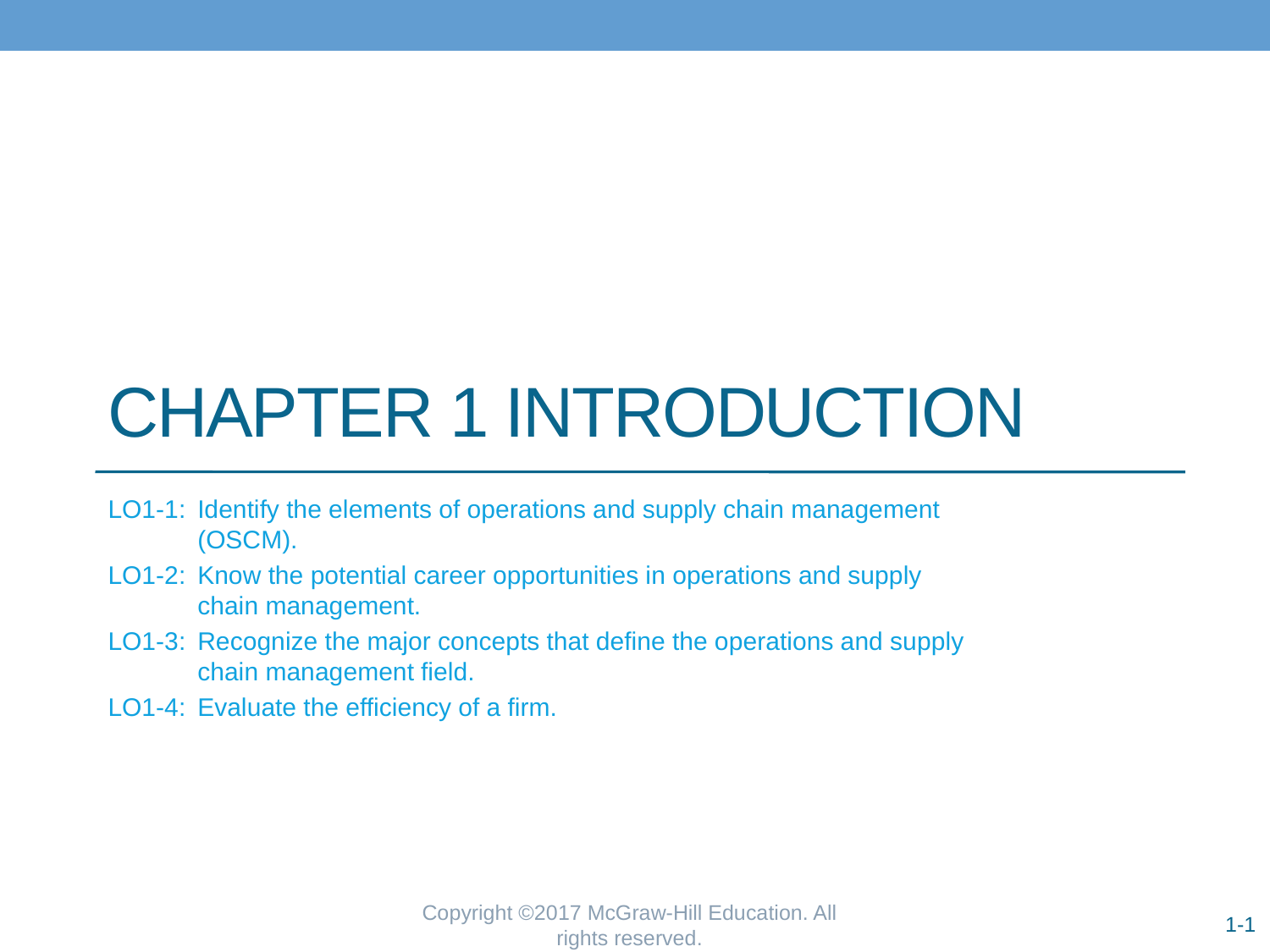

# Chapter 1 Introduction
LO1-1:	Identify the elements of operations and supply chain management (OSCM).
LO1-2:	Know the potential career opportunities in operations and supply chain management.
LO1-3:	Recognize the major concepts that define the operations and supply chain management field.
LO1-4:	Evaluate the efficiency of a firm.
Copyright ©2017 McGraw-Hill Education. All rights reserved.
1-1